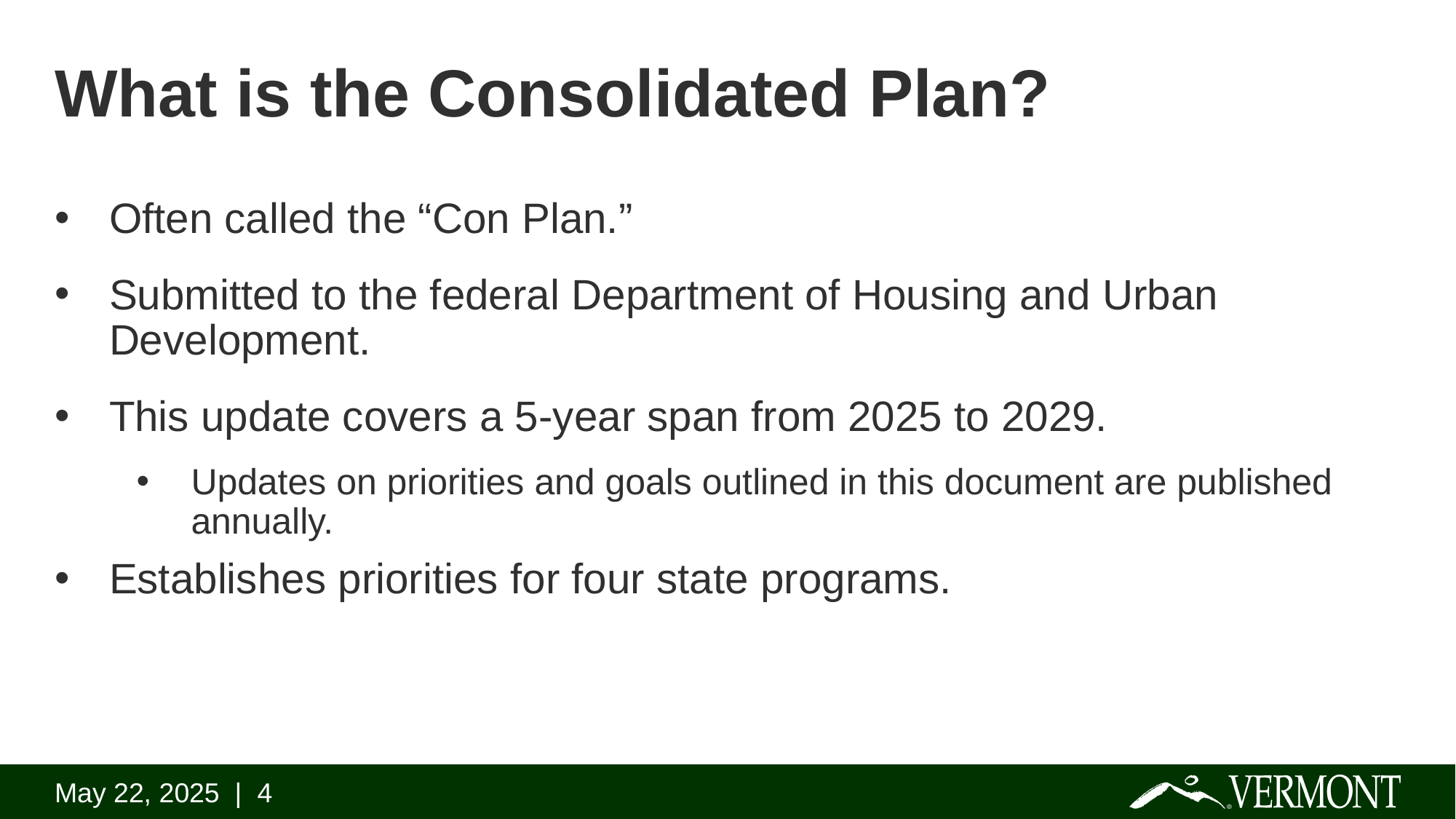

# What is the Consolidated Plan?
Often called the “Con Plan.”
Submitted to the federal Department of Housing and Urban Development.
This update covers a 5-year span from 2025 to 2029.
Updates on priorities and goals outlined in this document are published annually.
Establishes priorities for four state programs.